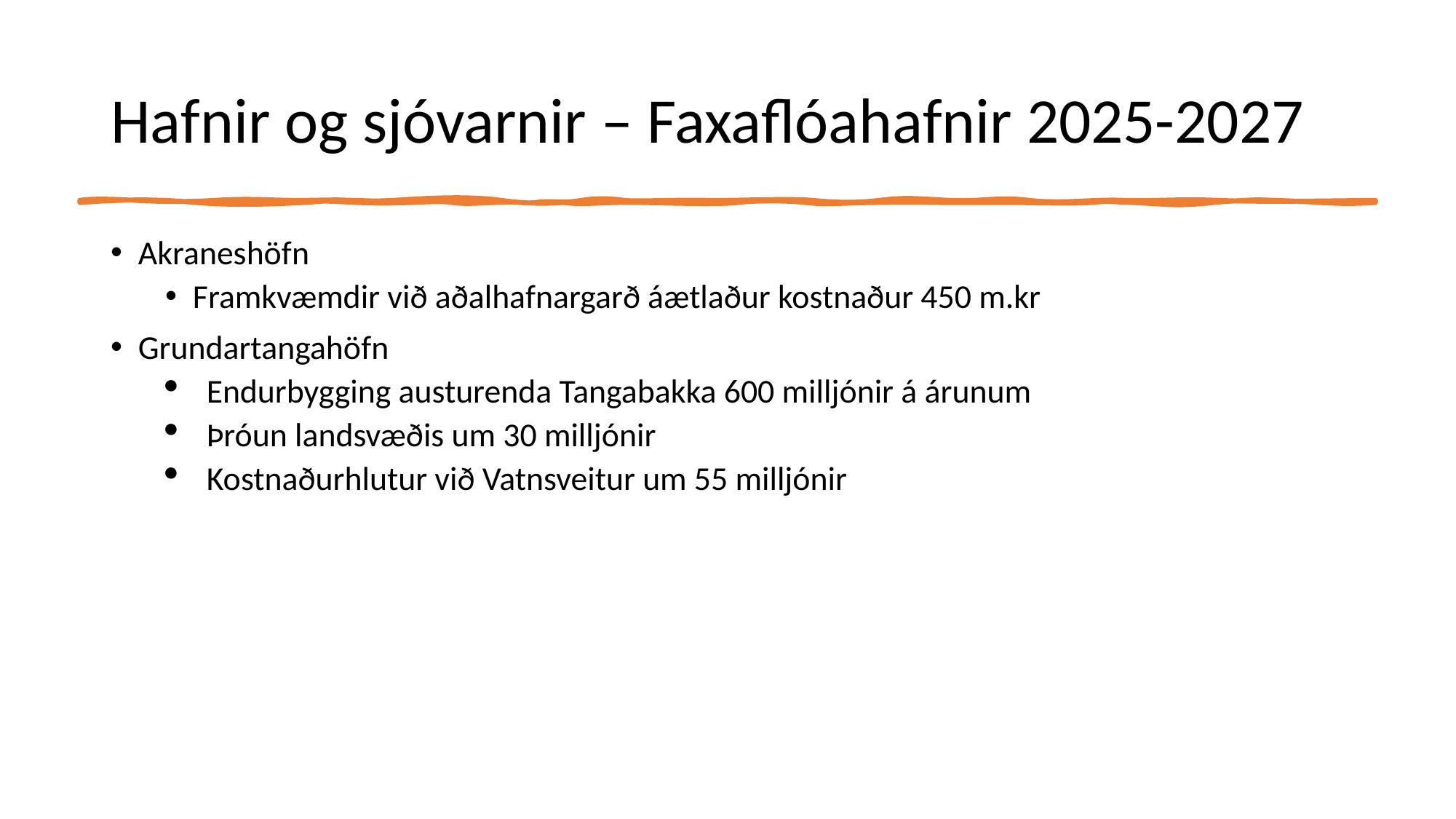

# Hafnir og sjóvarnir – Faxaflóahafnir 2025-2027

Akraneshöfn
Framkvæmdir við aðalhafnargarð áætlaður kostnaður 450 m.kr
Grundartangahöfn
Endurbygging austurenda Tangabakka 600 milljónir á árunum
Þróun landsvæðis um 30 milljónir
Kostnaðurhlutur við Vatnsveitur um 55 milljónir